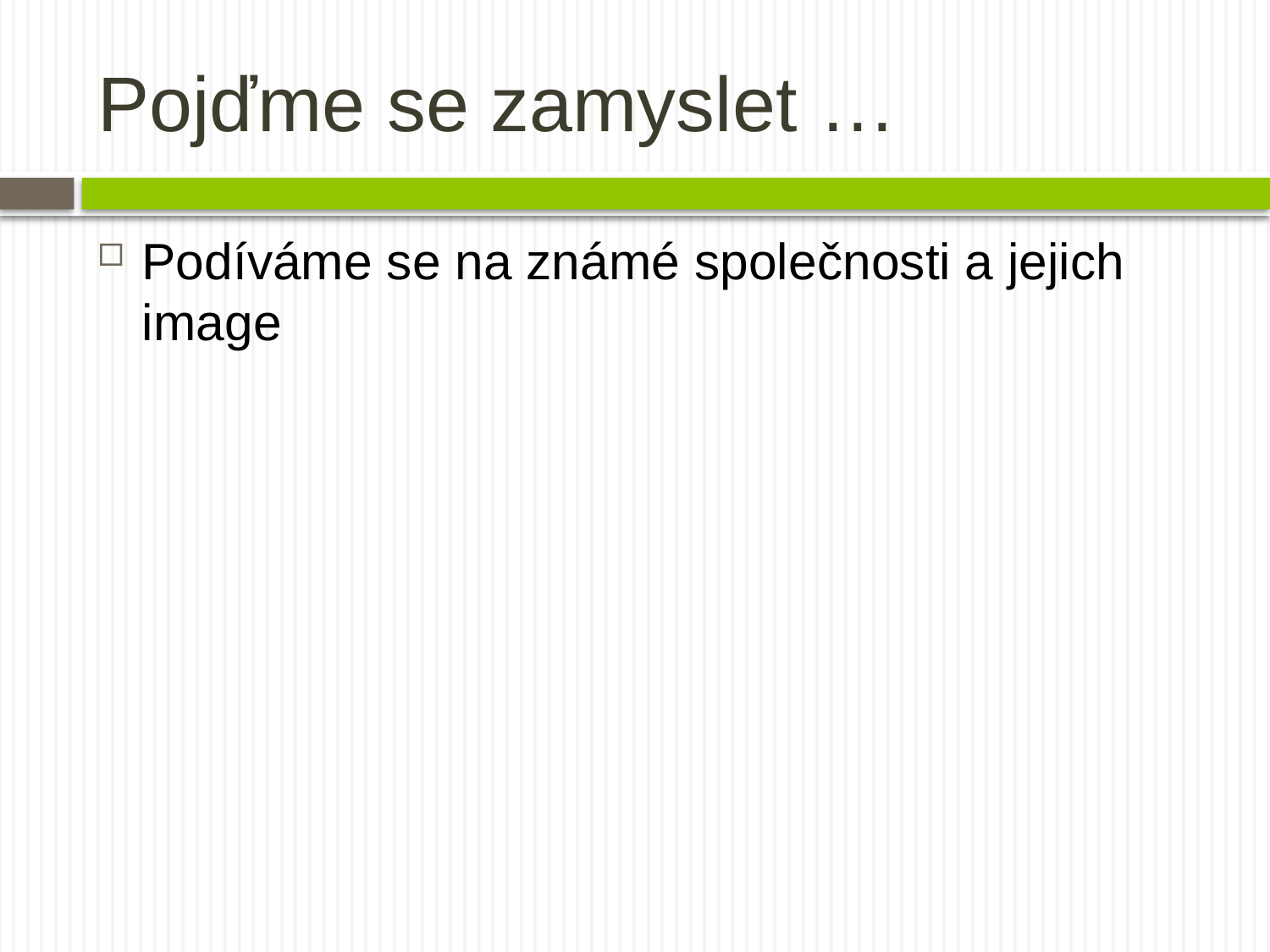

# Pojďme se zamyslet …
Podíváme se na známé společnosti a jejich image